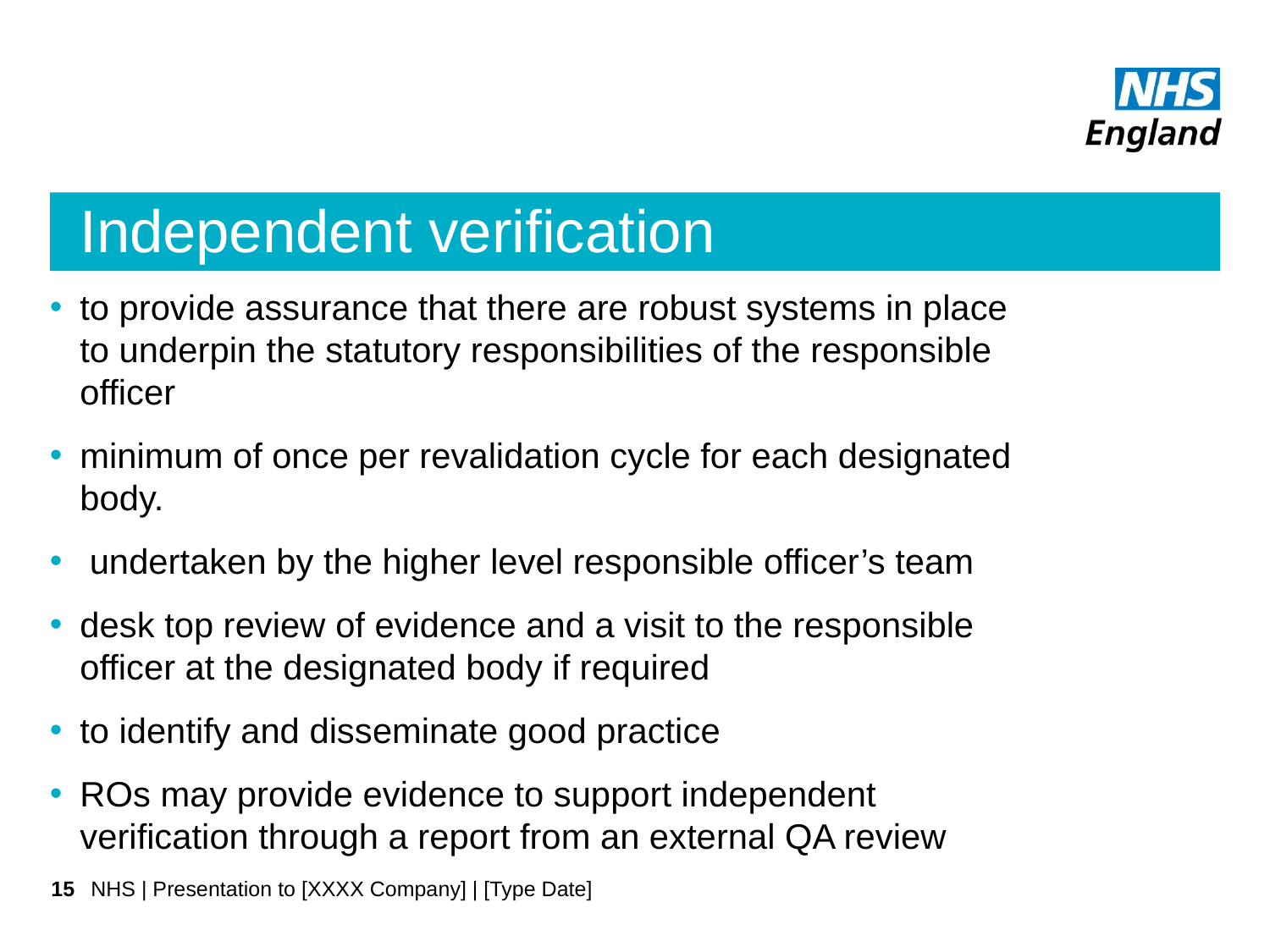

# Independent verification
to provide assurance that there are robust systems in place to underpin the statutory responsibilities of the responsible officer
minimum of once per revalidation cycle for each designated body.
 undertaken by the higher level responsible officer’s team
desk top review of evidence and a visit to the responsible officer at the designated body if required
to identify and disseminate good practice
ROs may provide evidence to support independent verification through a report from an external QA review
15
NHS | Presentation to [XXXX Company] | [Type Date]